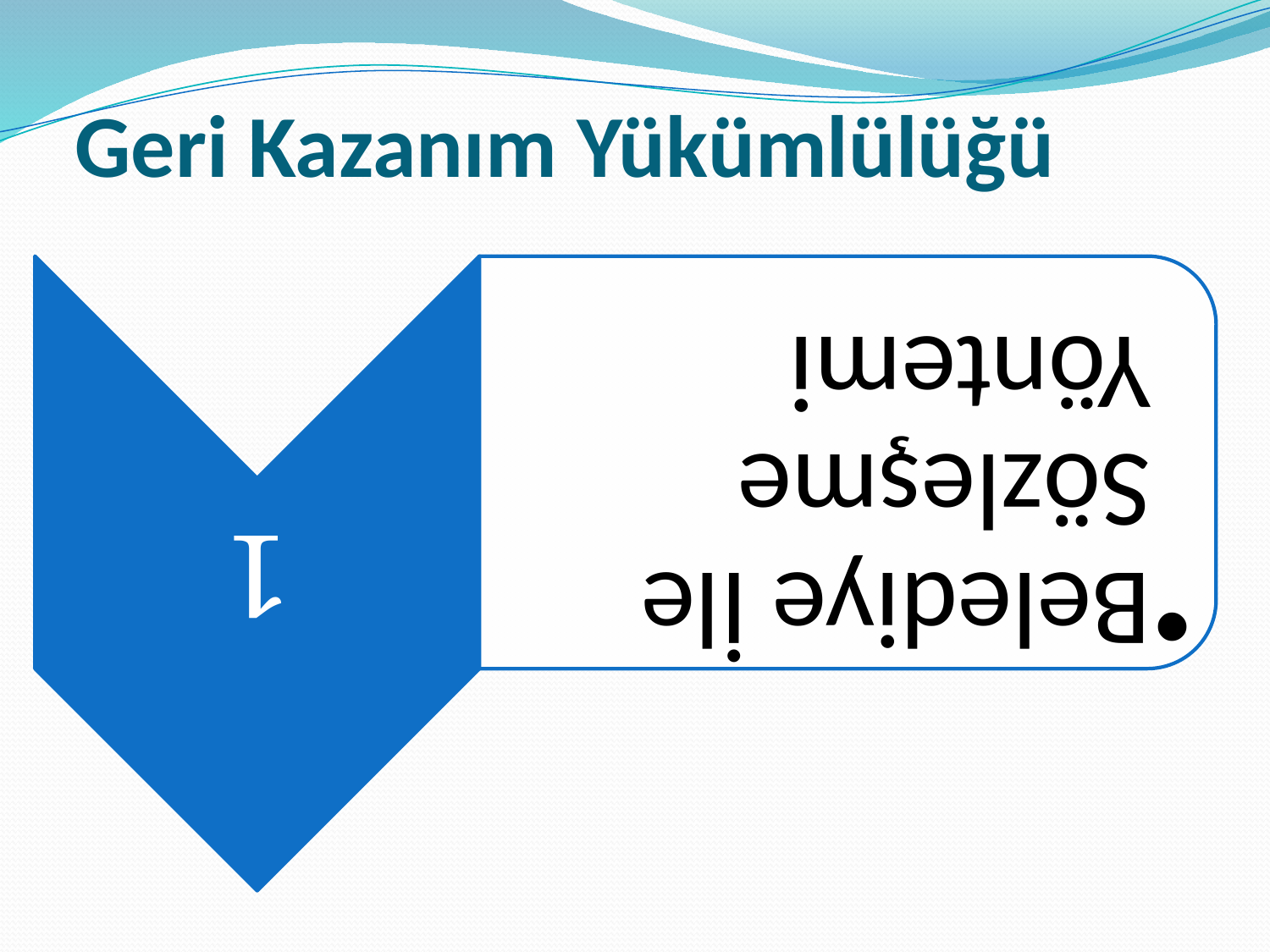

# Geri Kazanım Yükümlülüğü
1
Belediye İle Sözleşme Yöntemi